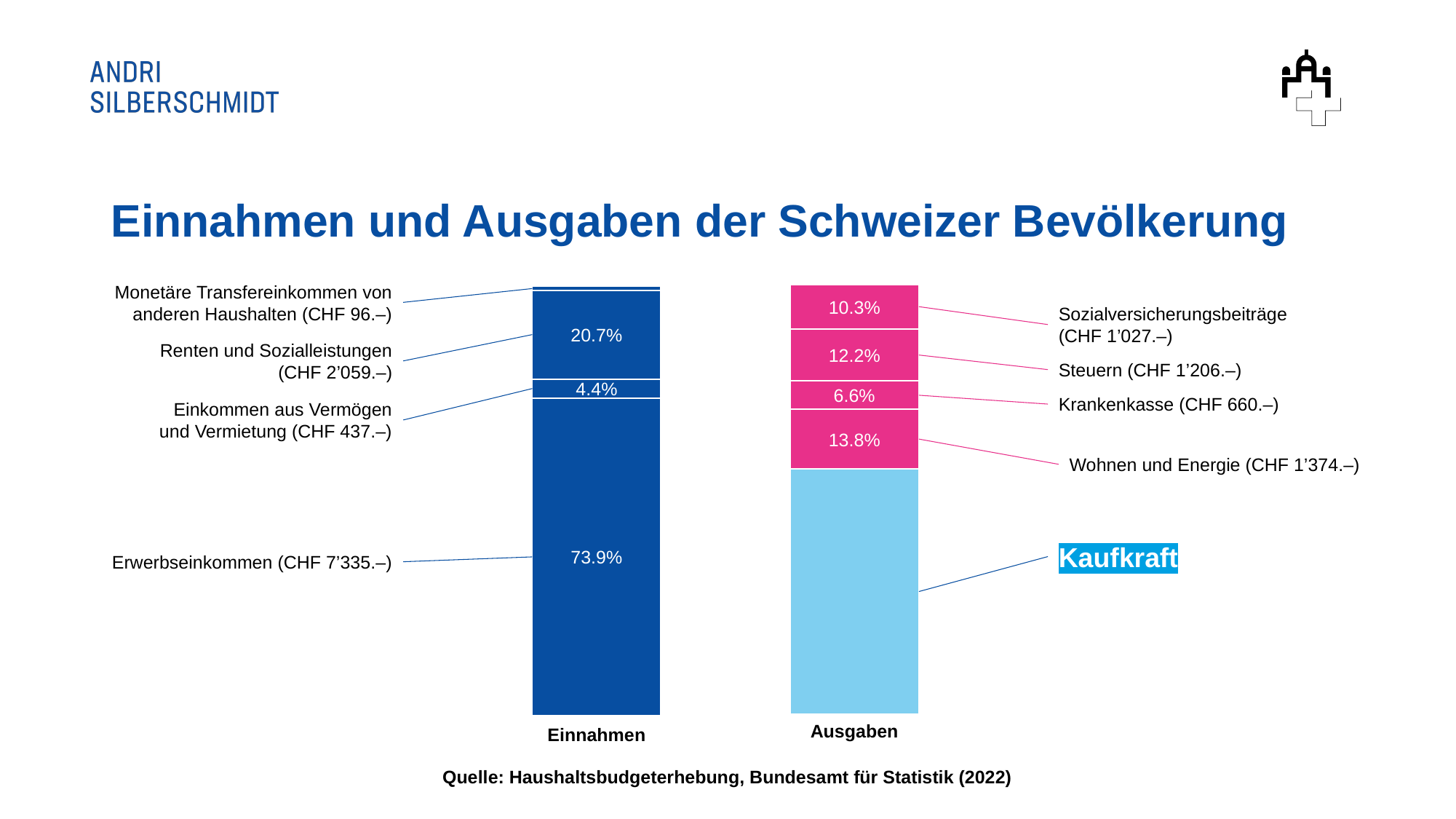

# Einnahmen und Ausgaben der Schweizer Bevölkerung
Monetäre Transfereinkommen von anderen Haushalten (CHF 96.–)
10.3%

20.7%
Sozialversicherungsbeiträge
(CHF 1’027.–)
12.2%
Renten und Sozialleistungen (CHF 2’059.–)
Steuern (CHF 1’206.–)
4.4%
6.6%
Krankenkasse (CHF 660.–)
Einkommen aus Vermögen und Vermietung (CHF 437.–)
73.9%
13.8%
Wohnen und Energie (CHF 1’374.–)

Kaufkraft
Erwerbseinkommen (CHF 7’335.–)
Ausgaben
Einnahmen
Quelle: Haushaltsbudgeterhebung, Bundesamt für Statistik (2022)